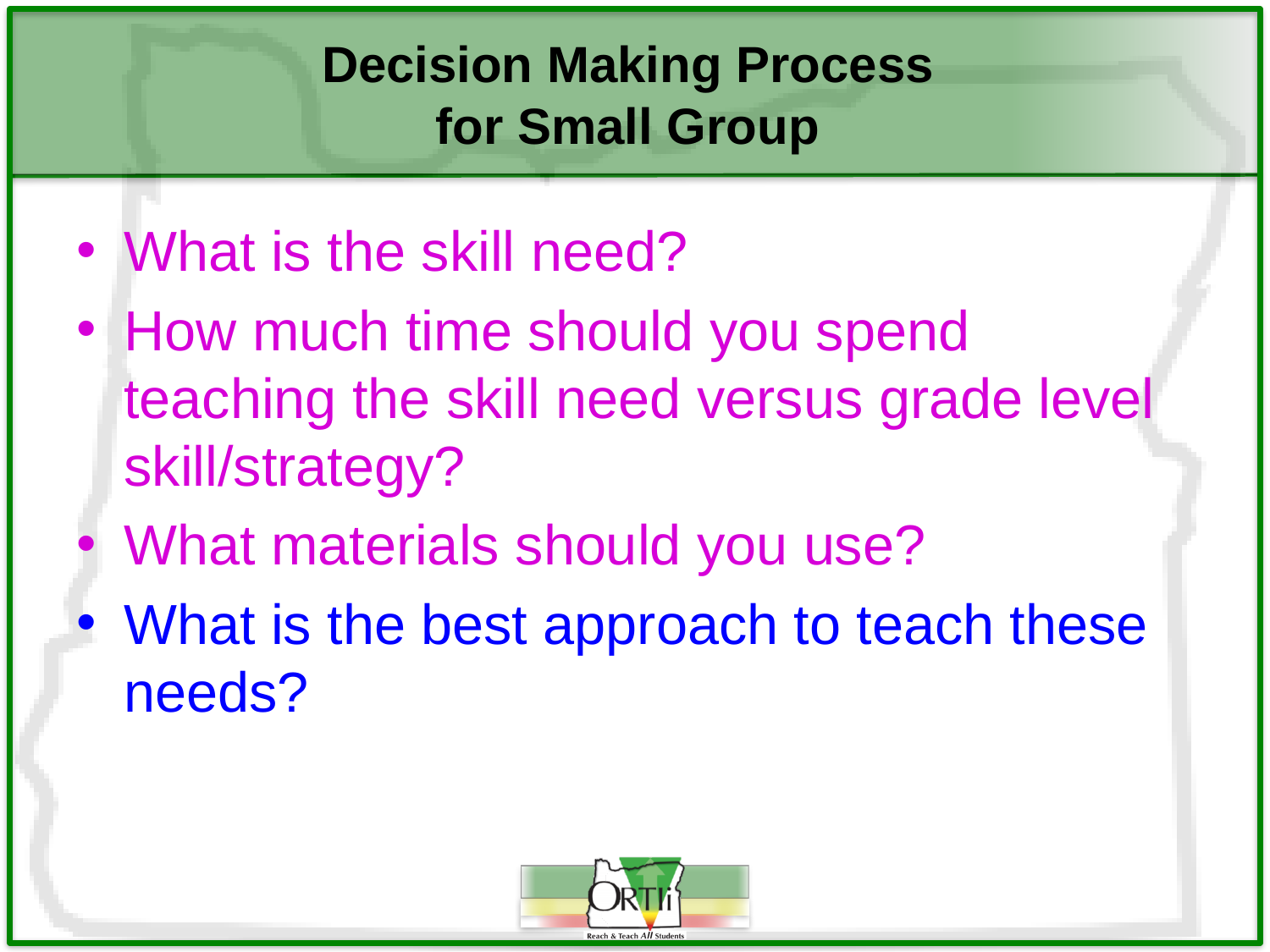

# Decision Making Process for Small Group
What is the skill need?
How much time should you spend teaching the skill need versus grade level skill/strategy?
What materials should you use?
What is the best approach to teach these needs?